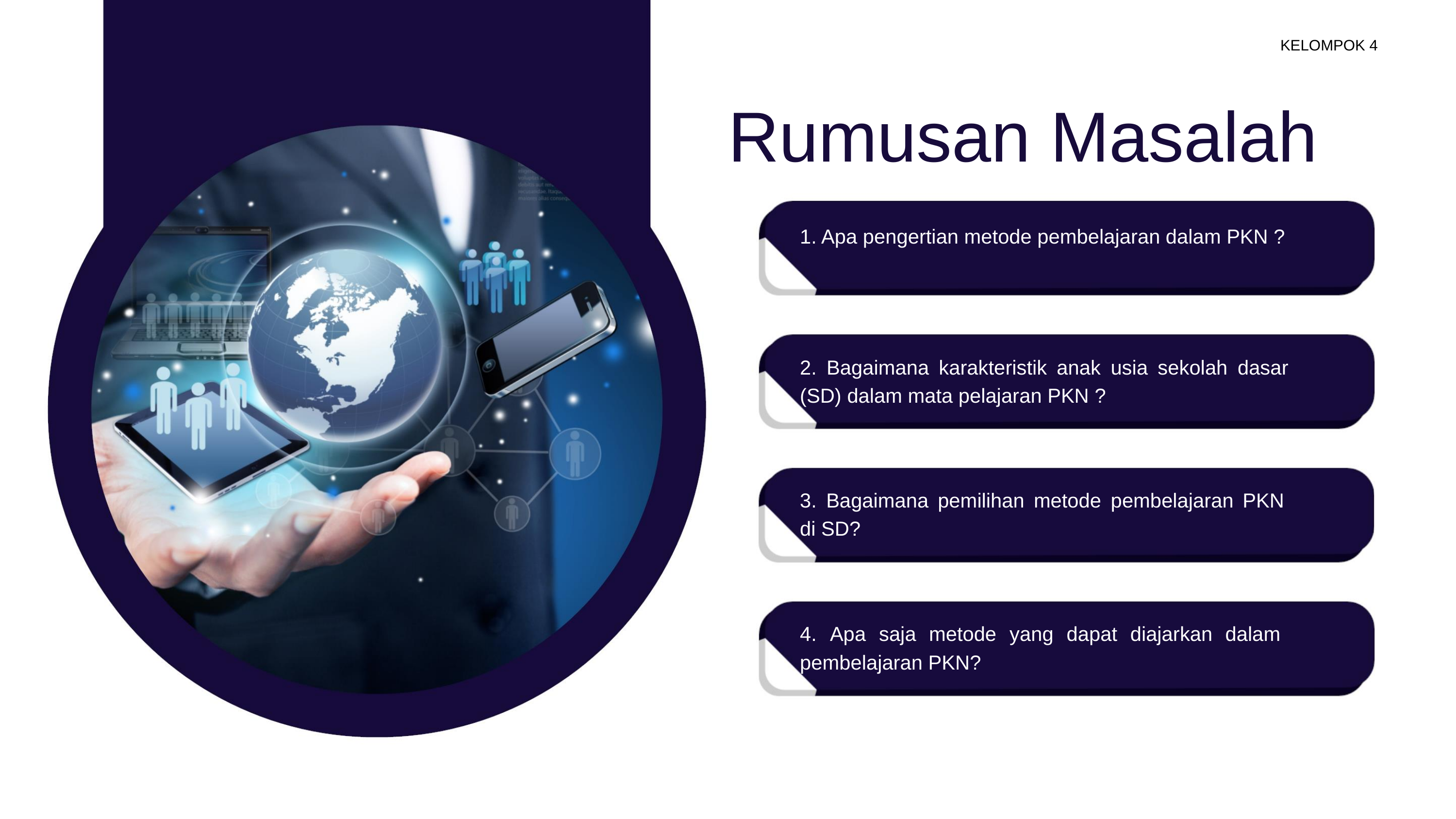

KELOMPOK 4
Rumusan Masalah
1. Apa pengertian metode pembelajaran dalam PKN ?
2. Bagaimana karakteristik anak usia sekolah dasar
(SD) dalam mata pelajaran PKN ?
3. Bagaimana pemilihan metode pembelajaran PKN
di SD?
4. Apa saja metode yang dapat diajarkan dalam
pembelajaran PKN?